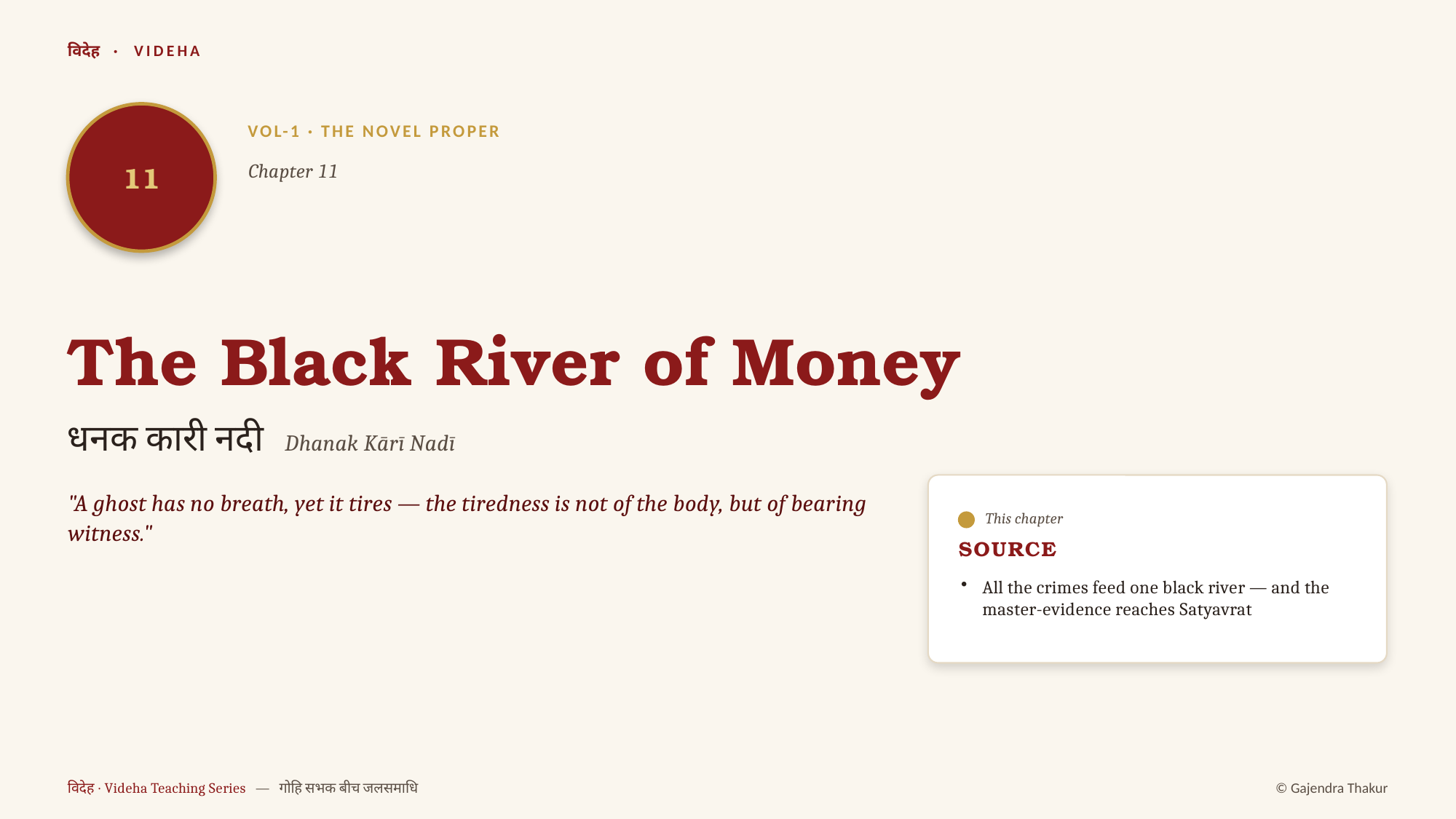

विदेह  ·  VIDEHA

11
VOL-1 · THE NOVEL PROPER
Chapter 11
The Black River of Money
धनक कारी नदी    Dhanak Kārī Nadī

"A ghost has no breath, yet it tires — the tiredness is not of the body, but of bearing witness."
This chapter

SOURCE
All the crimes feed one black river — and the master-evidence reaches Satyavrat
विदेह · Videha Teaching Series   —   गोहि सभक बीच जलसमाधि
© Gajendra Thakur